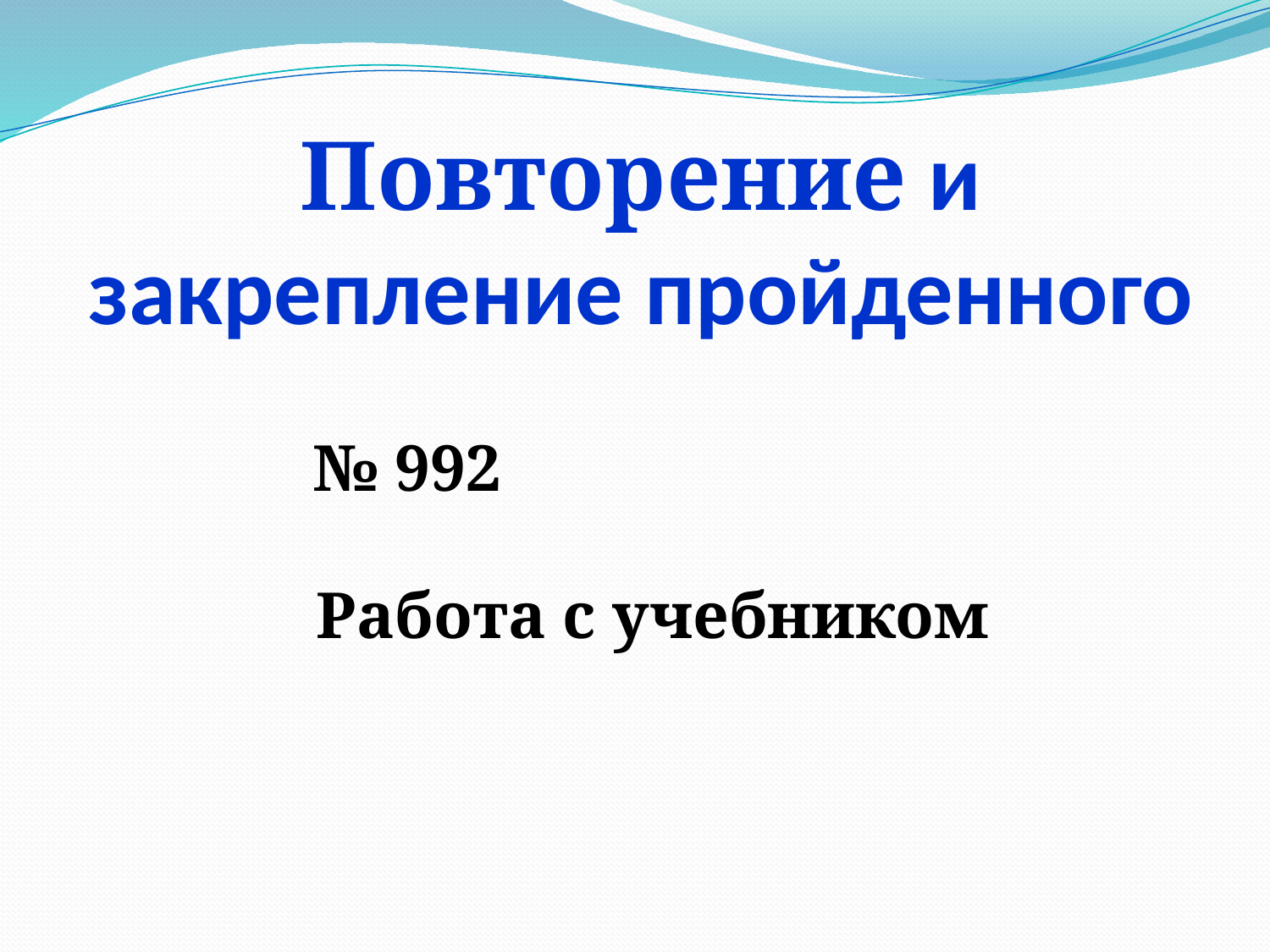

# Повторение и закрепление пройденного
			№ 992

	Работа с учебником